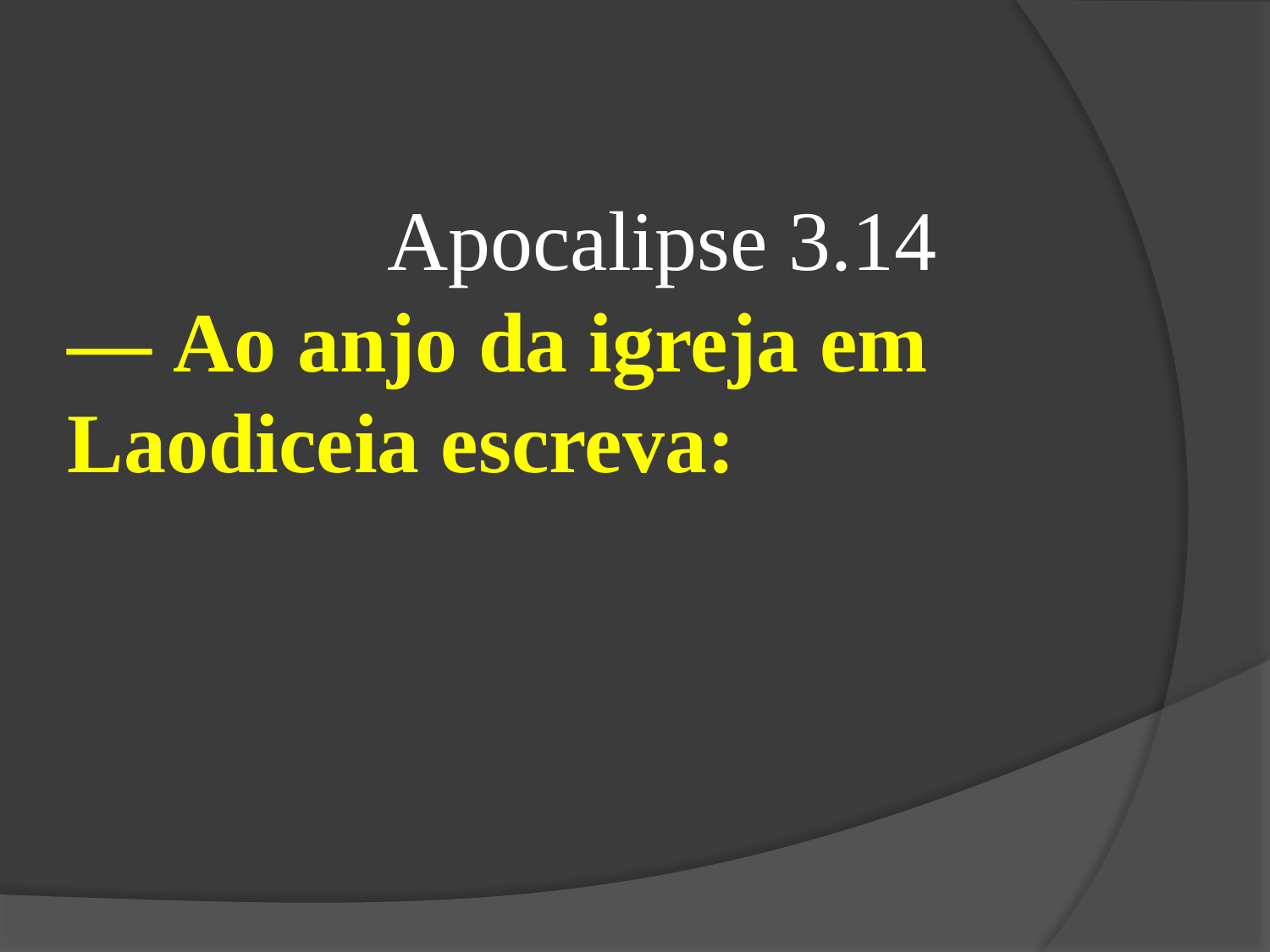

Apocalipse 3.14
— Ao anjo da igreja em Laodiceia escreva: